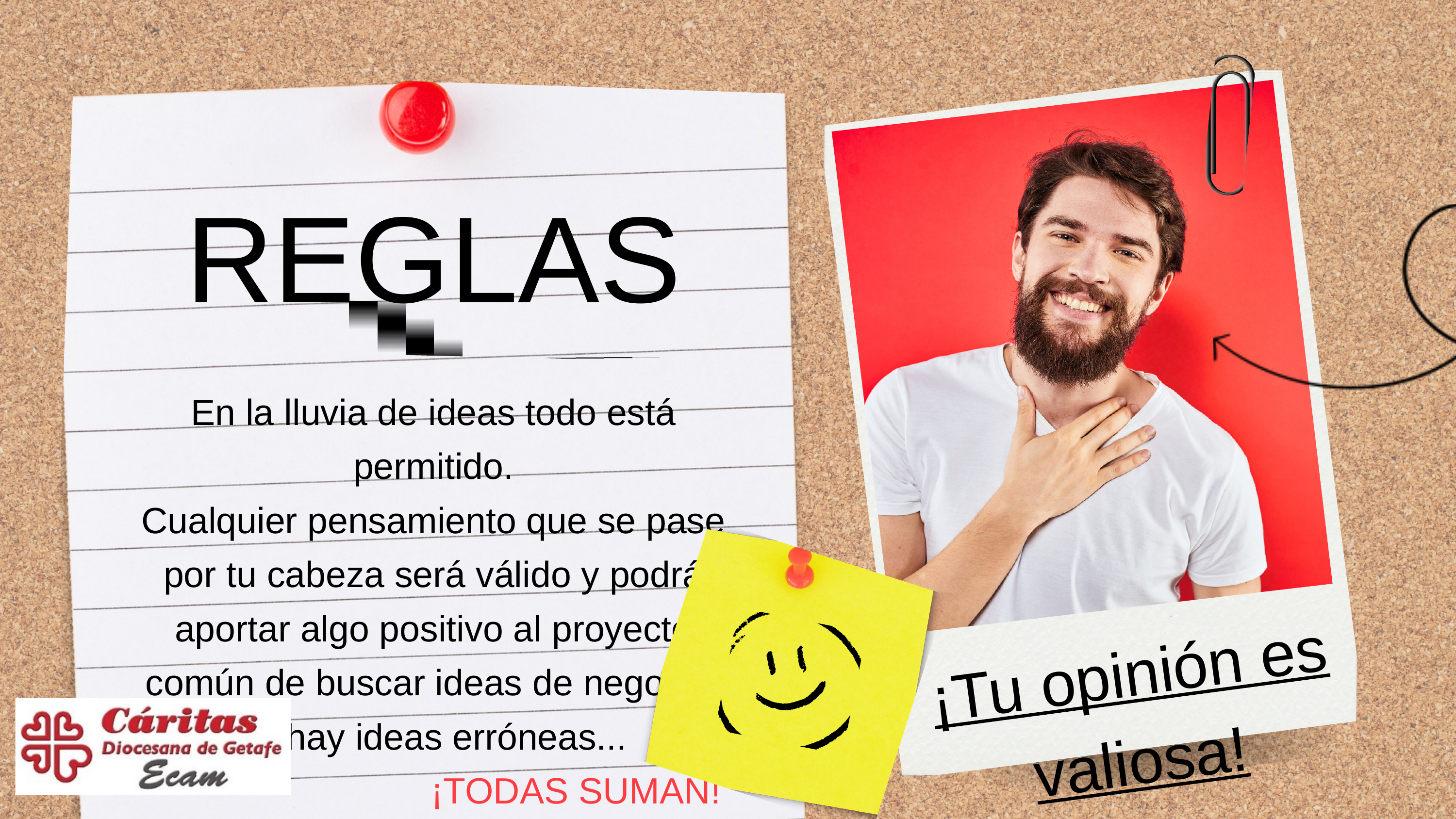

REGLAS

En la lluvia de ideas todo está permitido.
Cualquier pensamiento que se pase por tu cabeza será válido y podrá aportar algo positivo al proyecto común de buscar ideas de negocio.
No hay ideas erróneas...
                            ¡TODAS SUMAN!

¡Tu opinión es valiosa!